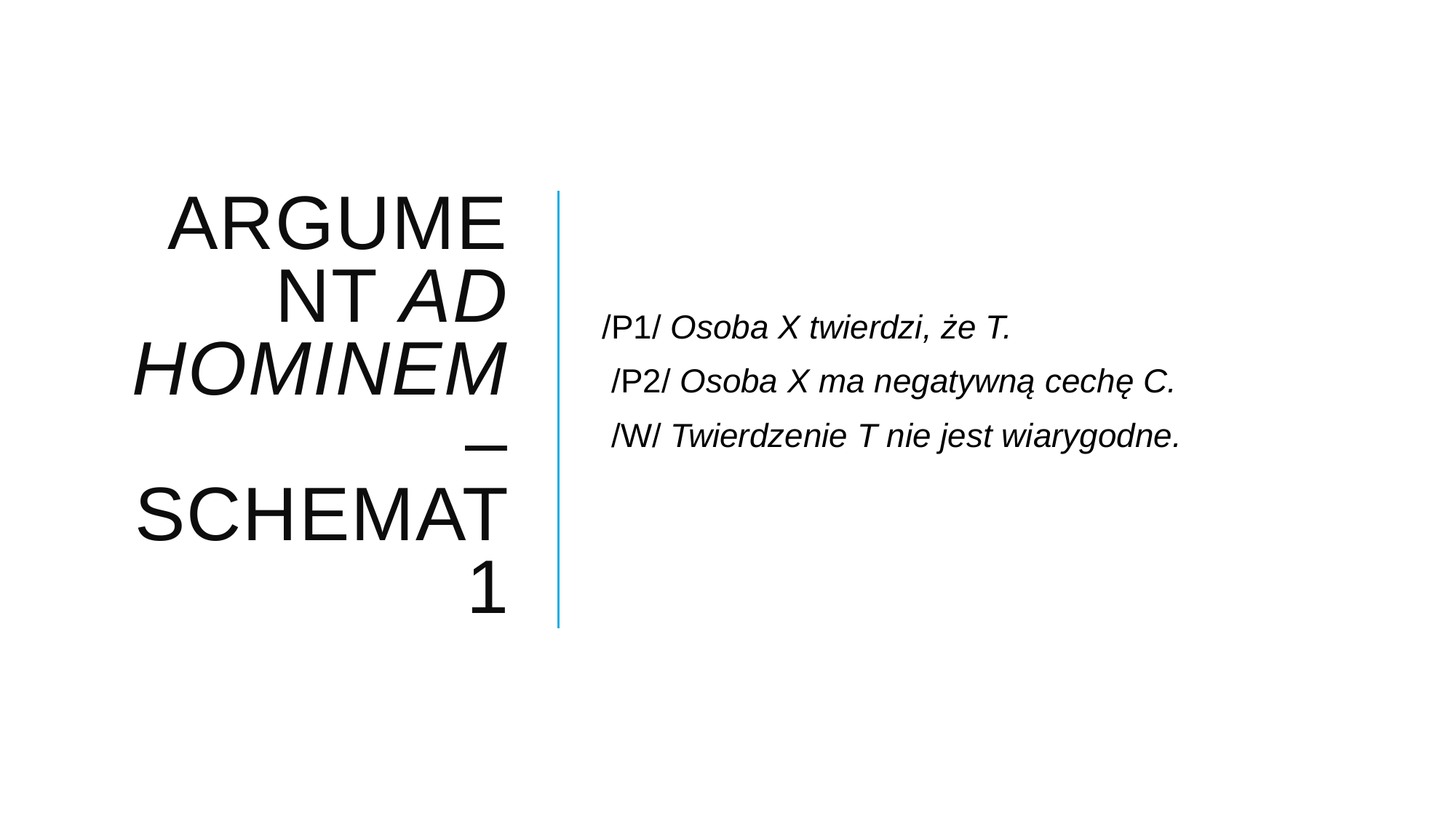

# Argument ad hominem – schemat 1
/P1/ Osoba X twierdzi, że T.
 /P2/ Osoba X ma negatywną cechę C.
 /W/ Twierdzenie T nie jest wiarygodne.